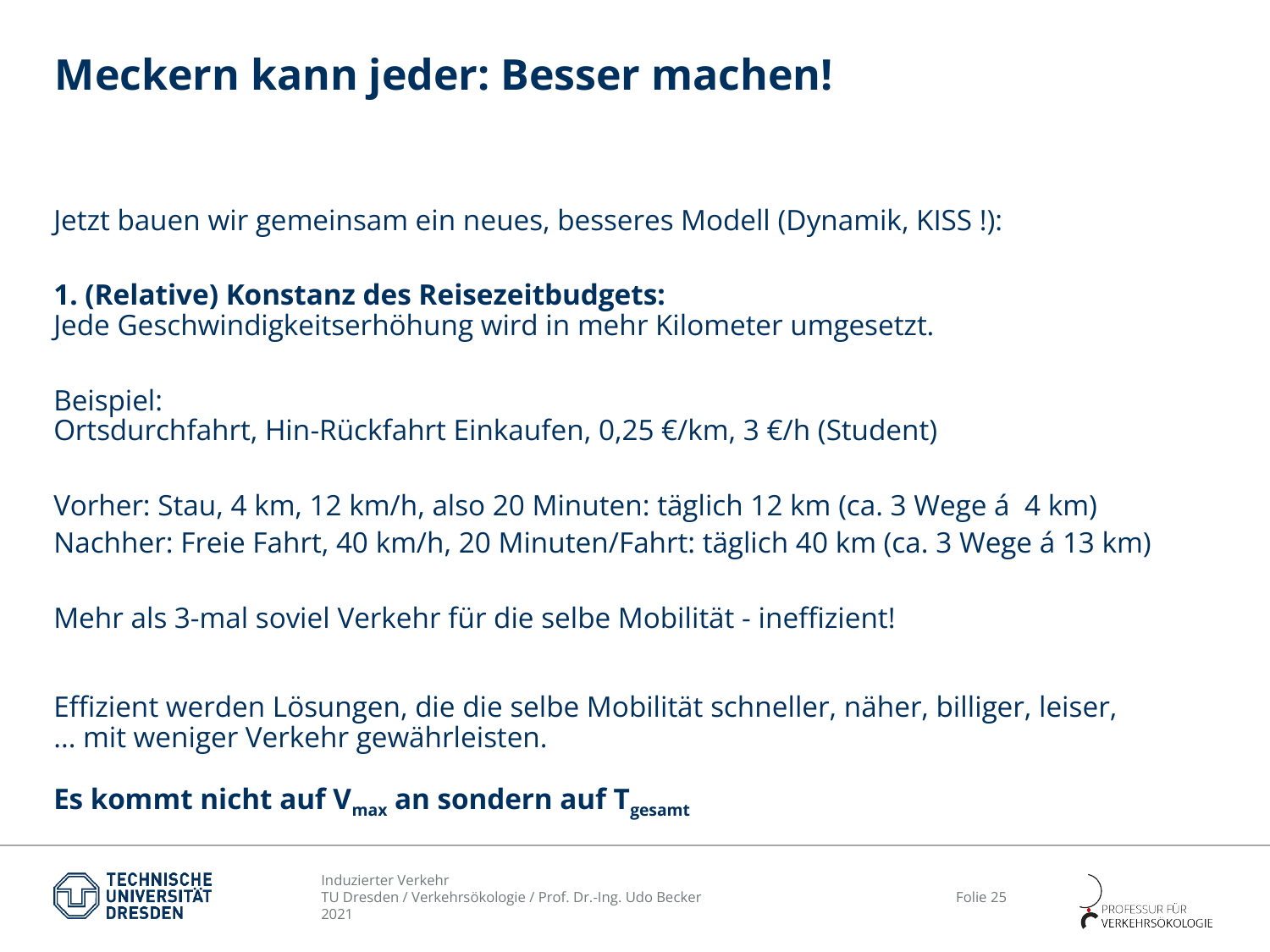

# Meckern kann jeder: Besser machen!
Jetzt bauen wir gemeinsam ein neues, besseres Modell (Dynamik, KISS !):

1. (Relative) Konstanz des Reisezeitbudgets:
Jede Geschwindigkeitserhöhung wird in mehr Kilometer umgesetzt.

Beispiel:
Ortsdurchfahrt, Hin-Rückfahrt Einkaufen, 0,25 €/km, 3 €/h (Student)

Vorher: Stau, 4 km, 12 km/h, also 20 Minuten: täglich 12 km (ca. 3 Wege á  4 km)
Nachher: Freie Fahrt, 40 km/h, 20 Minuten/Fahrt: täglich 40 km (ca. 3 Wege á 13 km)

Mehr als 3-mal soviel Verkehr für die selbe Mobilität - ineffizient!

Effizient werden Lösungen, die die selbe Mobilität schneller, näher, billiger, leiser,
... mit weniger Verkehr gewährleisten.
Es kommt nicht auf Vmax an sondern auf Tgesamt